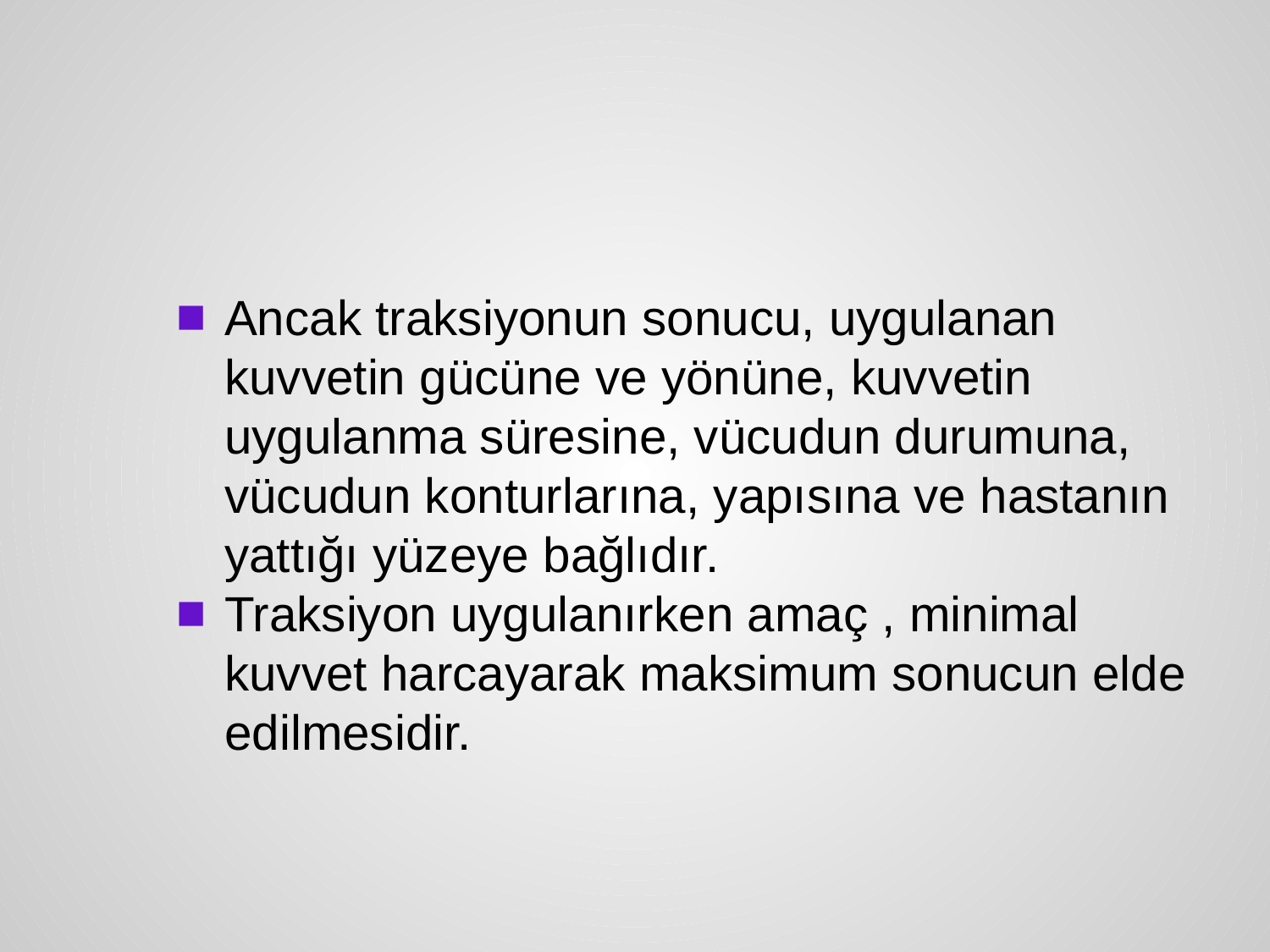

#
Ancak traksiyonun sonucu, uygulanan kuvvetin gücüne ve yönüne, kuvvetin uygulanma süresine, vücudun durumuna, vücudun konturlarına, yapısına ve hastanın yattığı yüzeye bağlıdır.
Traksiyon uygulanırken amaç , minimal kuvvet harcayarak maksimum sonucun elde edilmesidir.